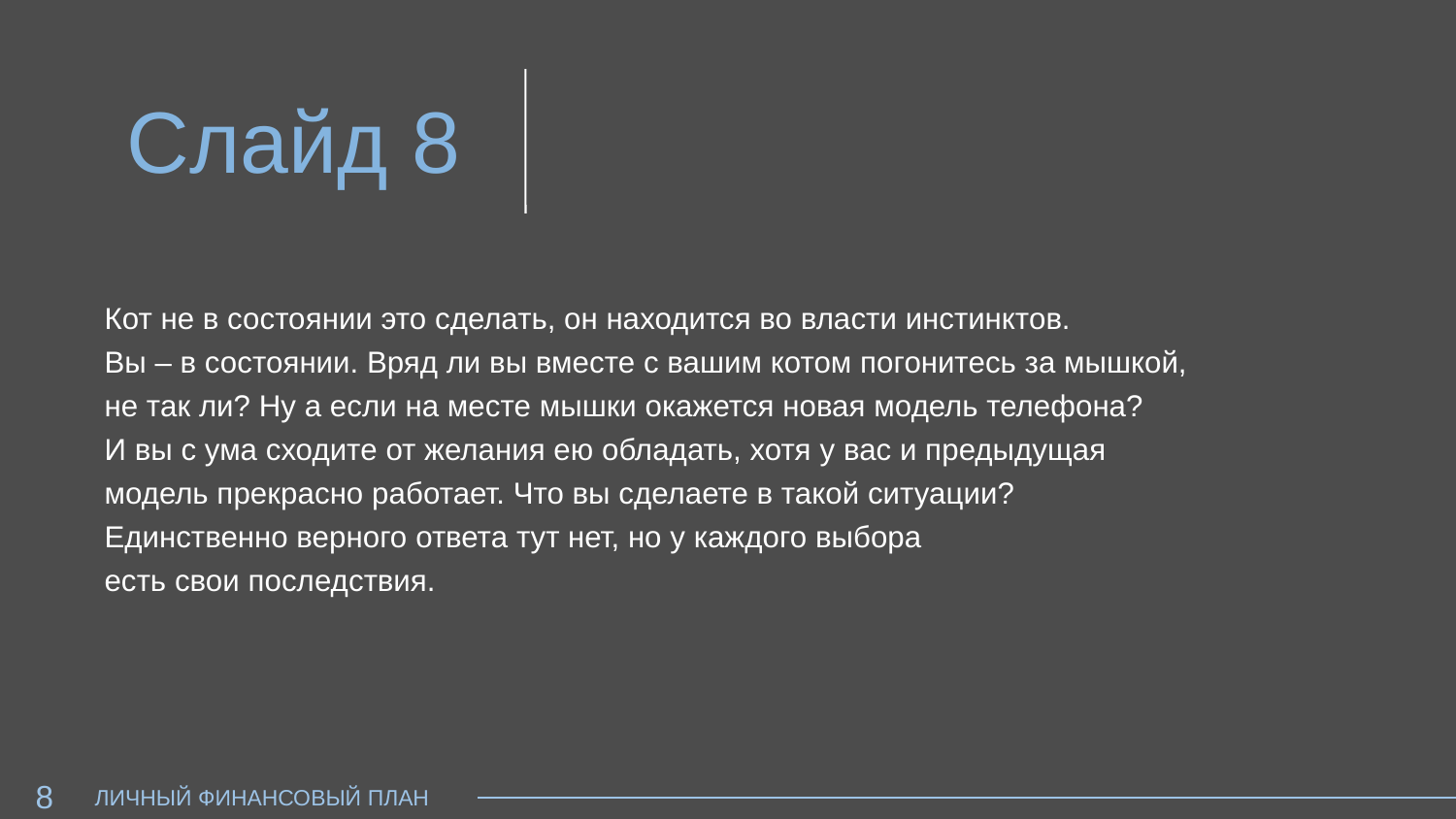

Слайд 8
Кот не в состоянии это сделать, он находится во власти инстинктов.
Вы – в состоянии. Вряд ли вы вместе с вашим котом погонитесь за мышкой,
не так ли? Ну а если на месте мышки окажется новая модель телефона?
И вы с ума сходите от желания ею обладать, хотя у вас и предыдущая
модель прекрасно работает. Что вы сделаете в такой ситуации?
Единственно верного ответа тут нет, но у каждого выбора
есть свои последствия.
8
ЛИЧНЫЙ ФИНАНСОВЫЙ ПЛАН